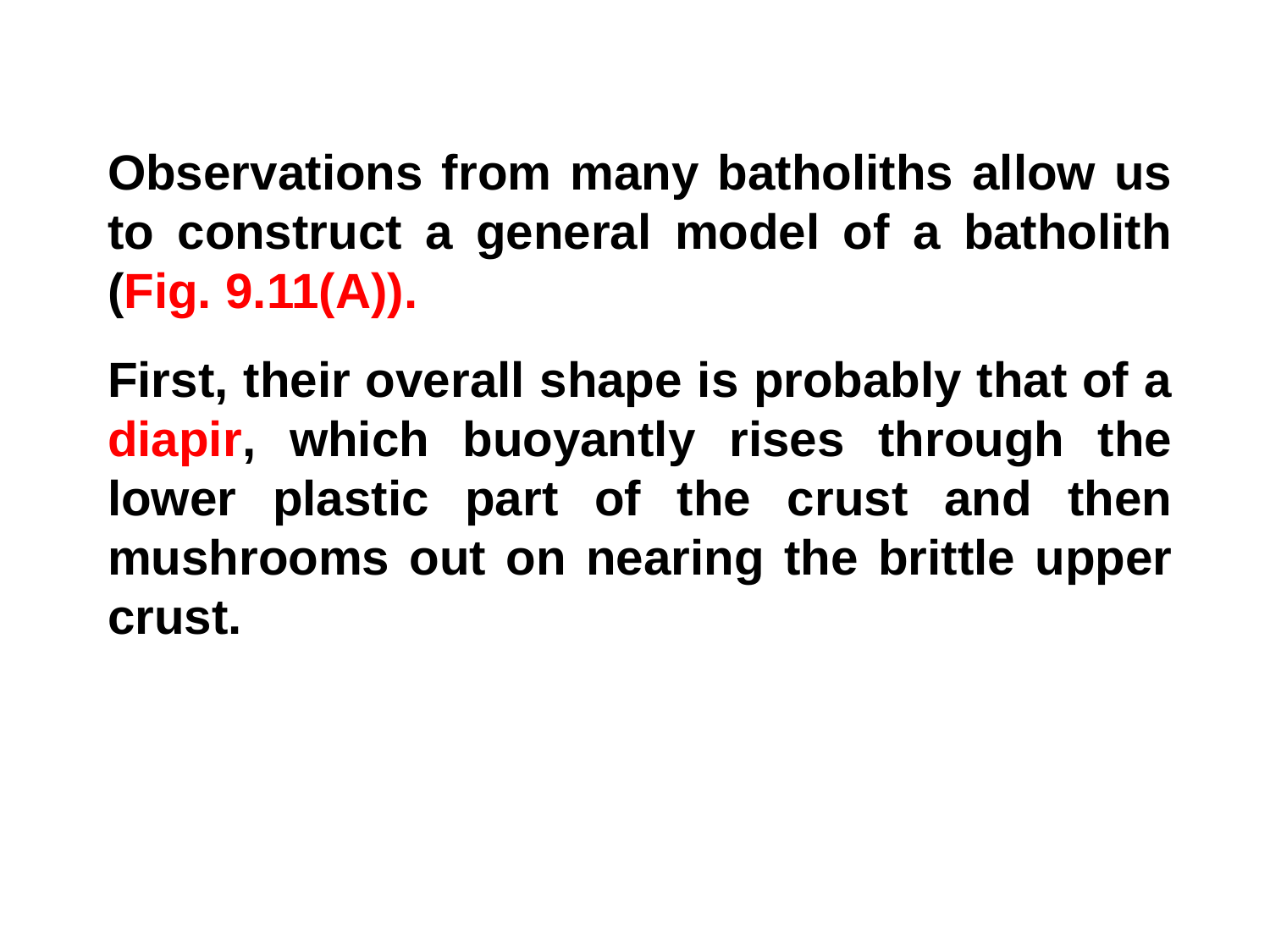

Observations from many batholiths allow us to construct a general model of a batholith (Fig. 9.11(A)).

First, their overall shape is probably that of a diapir, which buoyantly rises through the lower plastic part of the crust and then mushrooms out on nearing the brittle upper crust.